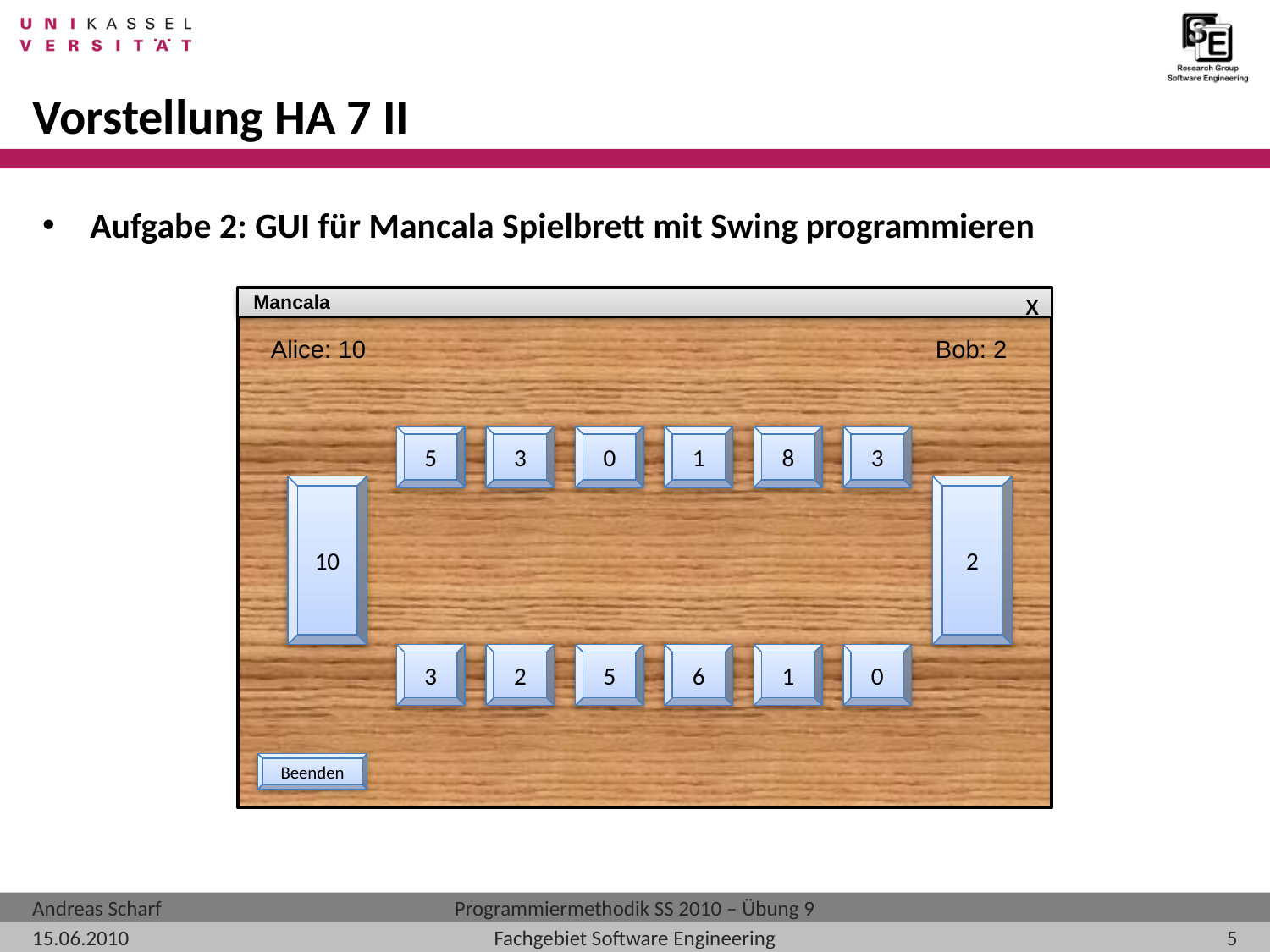

# Vorstellung HA 7 II
Aufgabe 2: GUI für Mancala Spielbrett mit Swing programmieren
Mancala

x
Alice: 10
Bob: 2
5
3
0
1
8
3
10
2
3
2
5
6
1
0
Beenden